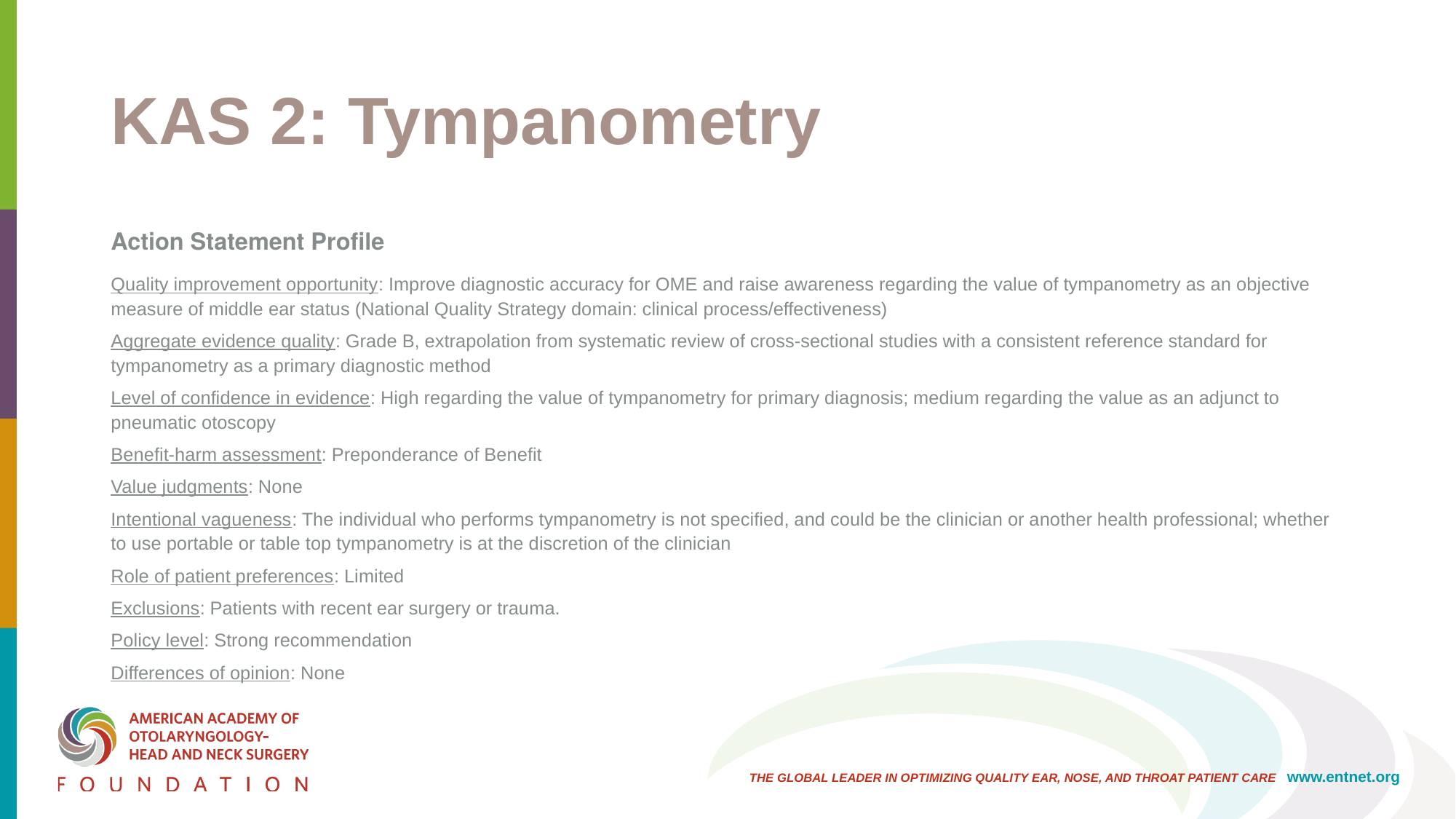

# KAS 2: Tympanometry
Action Statement Profile
Quality improvement opportunity: Improve diagnostic accuracy for OME and raise awareness regarding the value of tympanometry as an objective measure of middle ear status (National Quality Strategy domain: clinical process/effectiveness)
Aggregate evidence quality: Grade B, extrapolation from systematic review of cross-sectional studies with a consistent reference standard for tympanometry as a primary diagnostic method
Level of confidence in evidence: High regarding the value of tympanometry for primary diagnosis; medium regarding the value as an adjunct to pneumatic otoscopy
Benefit-harm assessment: Preponderance of Benefit
Value judgments: None
Intentional vagueness: The individual who performs tympanometry is not specified, and could be the clinician or another health professional; whether to use portable or table top tympanometry is at the discretion of the clinician
Role of patient preferences: Limited
Exclusions: Patients with recent ear surgery or trauma.
Policy level: Strong recommendation
Differences of opinion: None